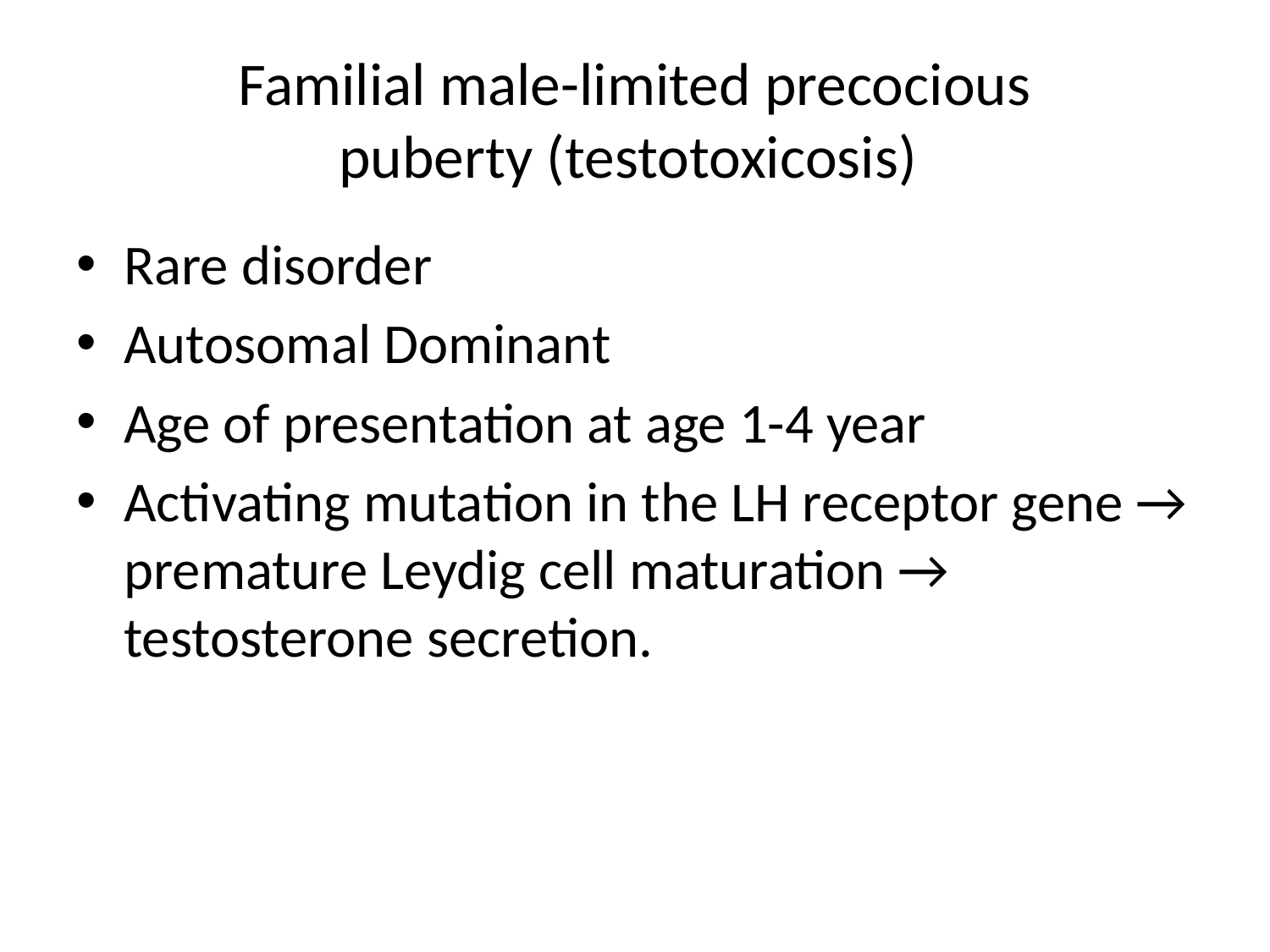

# Familial male-limited precocious puberty (testotoxicosis)
Rare disorder
Autosomal Dominant
Age of presentation at age 1-4 year
Activating mutation in the LH receptor gene → premature Leydig cell maturation → testosterone secretion.